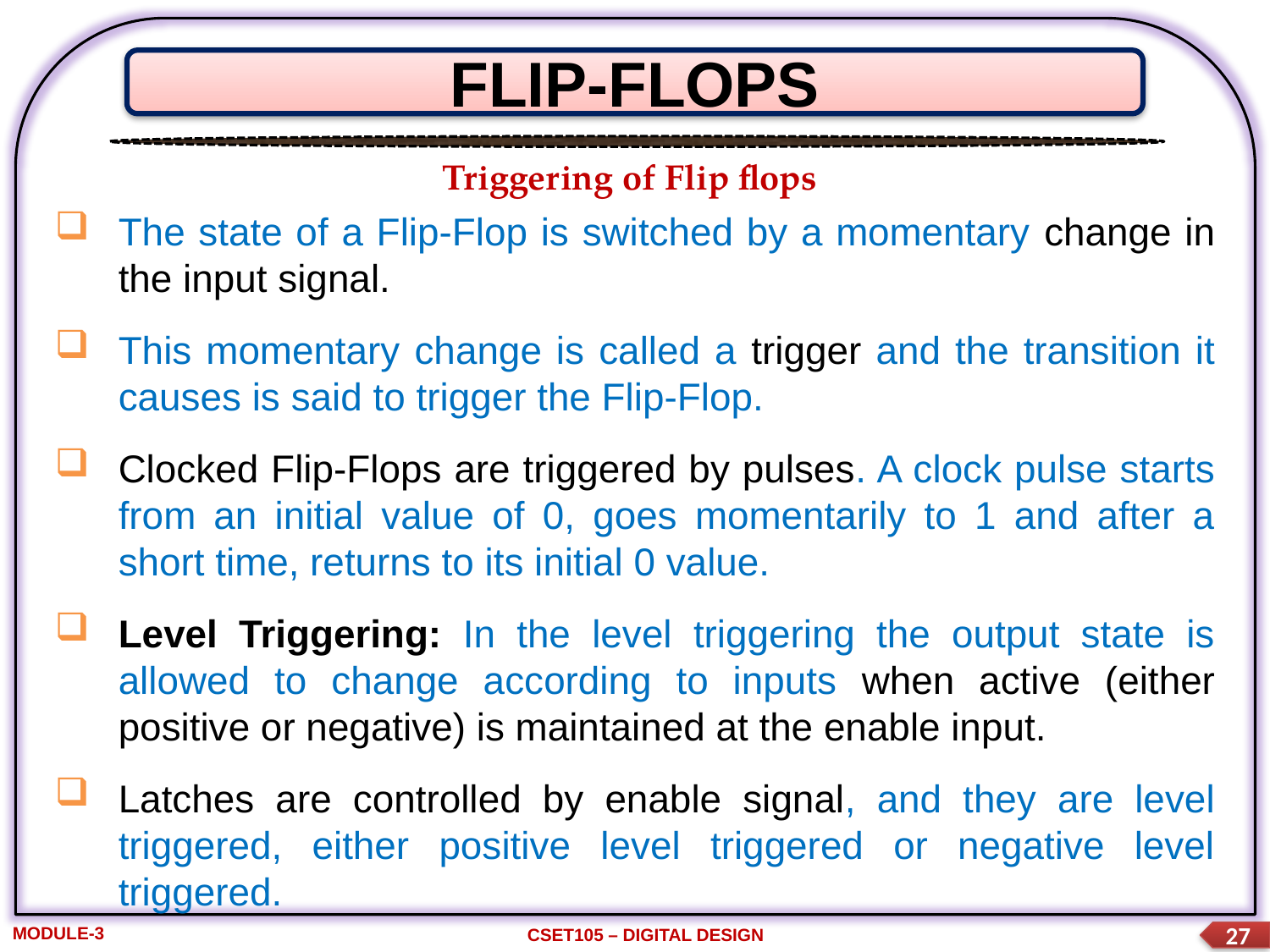

FLIP-FLOPS

Triggering of Flip flops
The state of a Flip-Flop is switched by a momentary change in the input signal.

This momentary change is called a trigger and the transition it causes is said to trigger the Flip-Flop.

Clocked Flip-Flops are triggered by pulses. A clock pulse starts from an initial value of 0, goes momentarily to 1 and after a short time, returns to its initial 0 value.

Level Triggering: In the level triggering the output state is allowed to change according to inputs when active (either positive or negative) is maintained at the enable input.

Latches are controlled by enable signal, and they are level triggered, either positive level triggered or negative level triggered.
MODULE-3
CSET105 – DIGITAL DESIGN
27